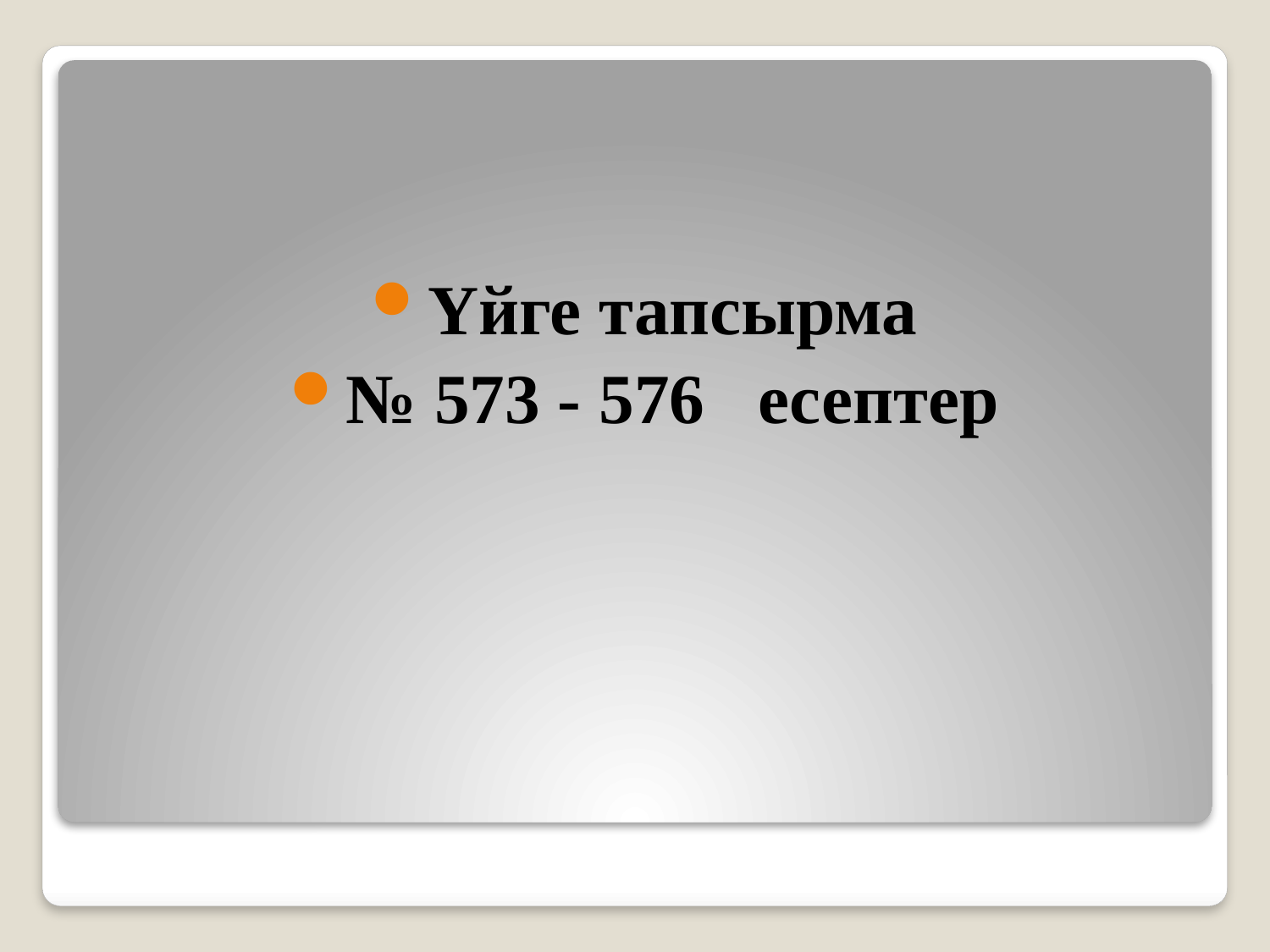

Үйге тапсырма
№ 573 - 576   есептер